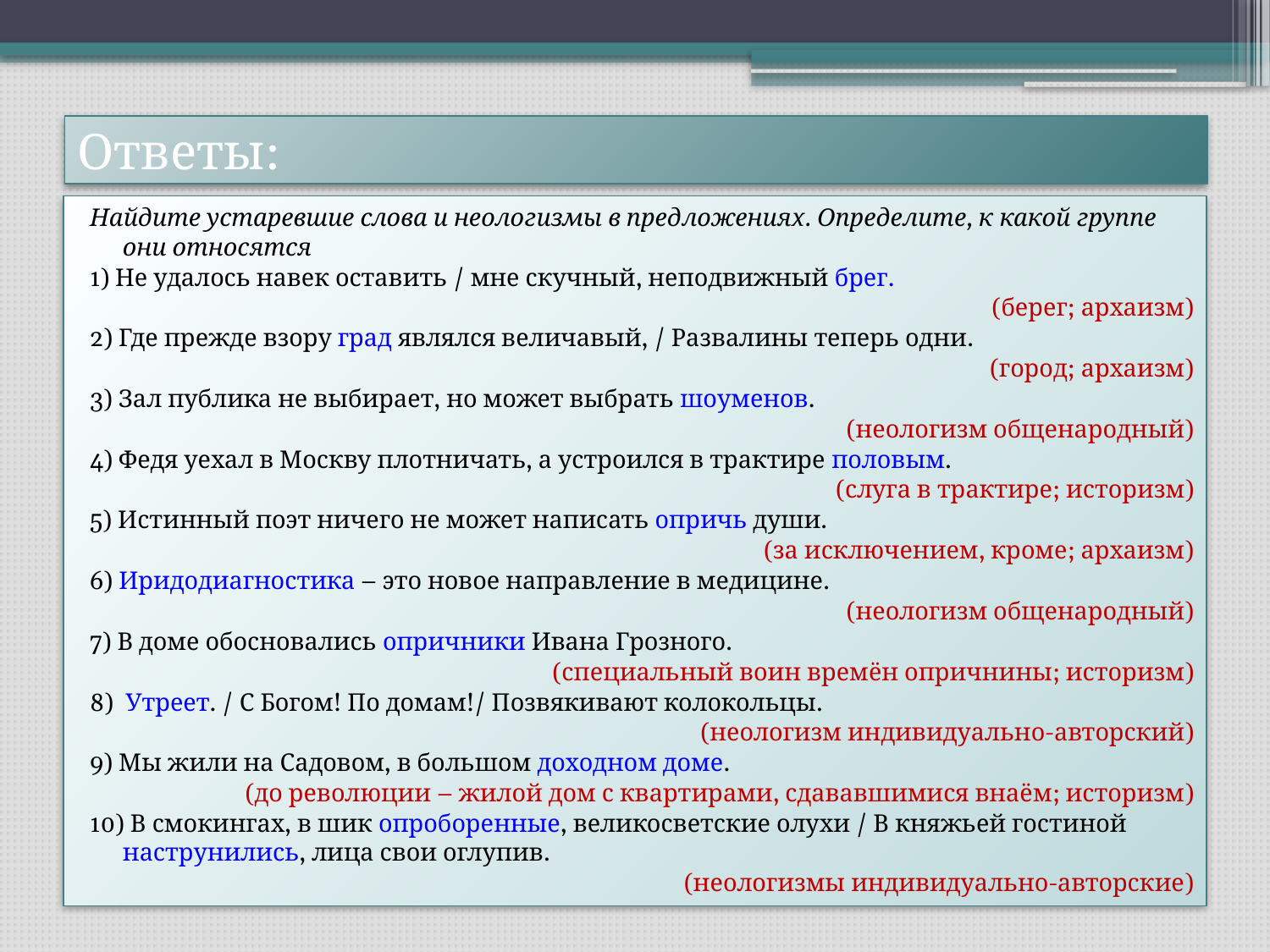

# Ответы:
Найдите устаревшие слова и неологизмы в предложениях. Определите, к какой группе они относятся
1) Не удалось навек оставить / мне скучный, неподвижный брег.
(берег; архаизм)
2) Где прежде взору град являлся величавый, / Развалины теперь одни.
(город; архаизм)
3) Зал публика не выбирает, но может выбрать шоуменов.
(неологизм общенародный)
4) Федя уехал в Москву плотничать, а устроился в трактире половым.
(слуга в трактире; историзм)
5) Истинный поэт ничего не может написать опричь души.
(за исключением, кроме; архаизм)
6) Иридодиагностика – это новое направление в медицине.
(неологизм общенародный)
7) В доме обосновались опричники Ивана Грозного.
(специальный воин времён опричнины; историзм)
8)  Утреет. / С Богом! По домам!/ Позвякивают колокольцы.
(неологизм индивидуально-авторский)
9) Мы жили на Садовом, в большом доходном доме.
(до революции – жилой дом с квартирами, сдававшимися внаём; историзм)
10) В смокингах, в шик опроборенные, великосветские олухи / В княжьей гостиной наструнились, лица свои оглупив.
(неологизмы индивидуально-авторские)